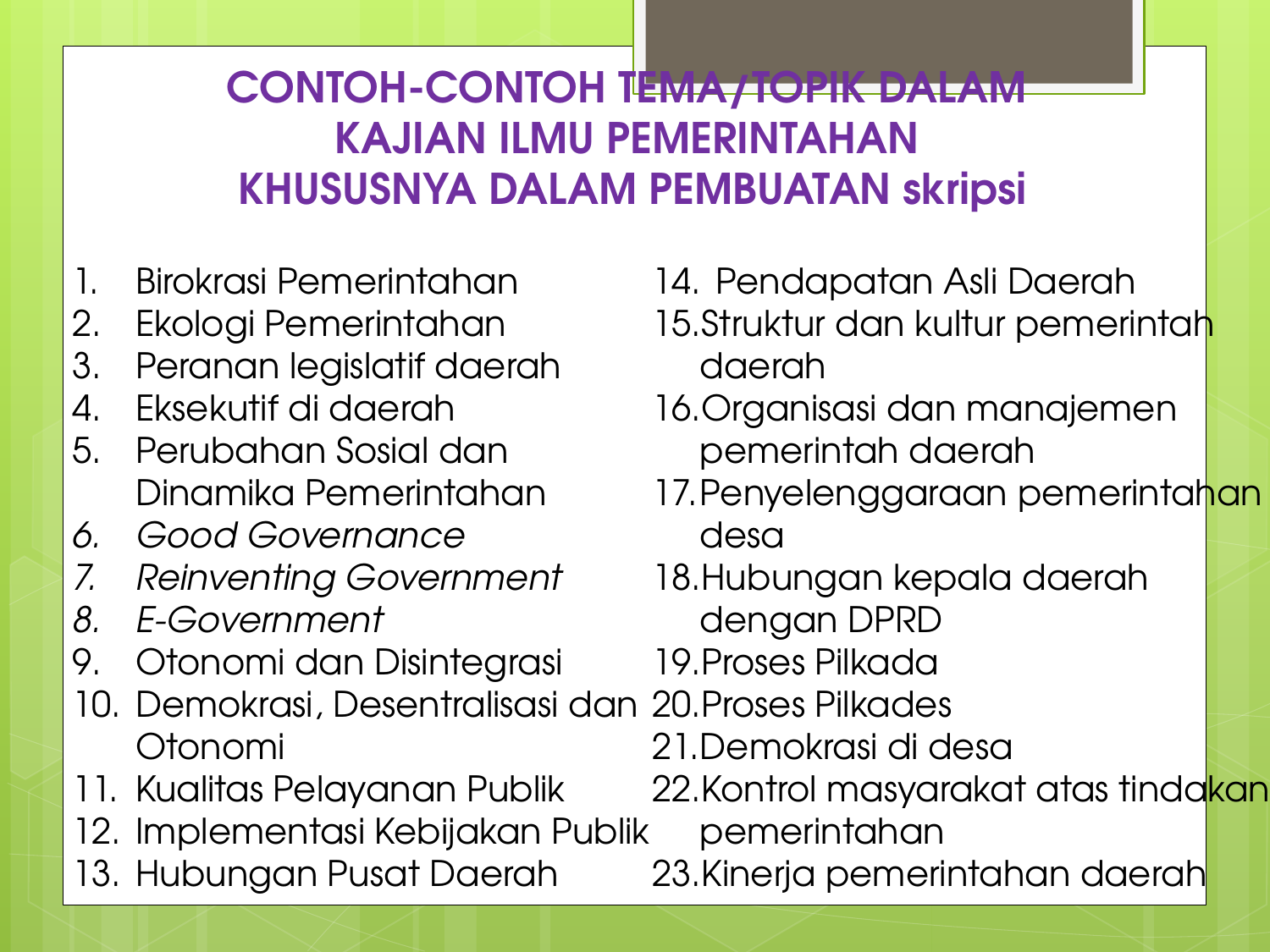

# CONTOH-CONTOH TEMA/TOPIK DALAM KAJIAN ILMU PEMERINTAHAN KHUSUSNYA DALAM PEMBUATAN skripsi
Birokrasi Pemerintahan
Ekologi Pemerintahan
Peranan legislatif daerah
Eksekutif di daerah
Perubahan Sosial dan Dinamika Pemerintahan
Good Governance
Reinventing Government
E-Government
Otonomi dan Disintegrasi
Demokrasi, Desentralisasi dan Otonomi
Kualitas Pelayanan Publik
Implementasi Kebijakan Publik
Hubungan Pusat Daerah
Pendapatan Asli Daerah
Struktur dan kultur pemerintah daerah
Organisasi dan manajemen pemerintah daerah
Penyelenggaraan pemerintahan desa
Hubungan kepala daerah dengan DPRD
Proses Pilkada
Proses Pilkades
Demokrasi di desa
Kontrol masyarakat atas tindakan pemerintahan
Kinerja pemerintahan daerah